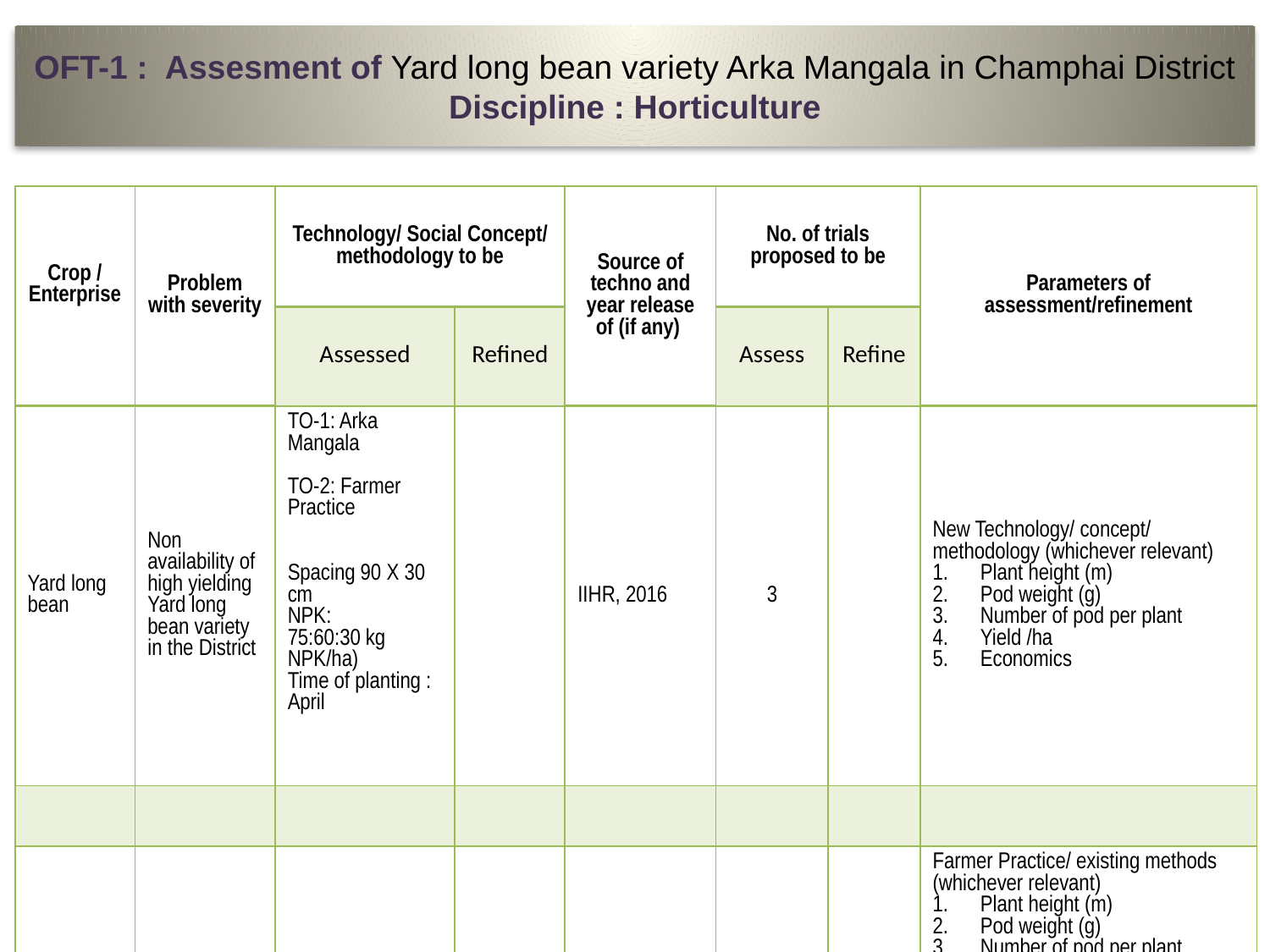

# OFT-1 :  Assesment of Yard long bean variety Arka Mangala in Champhai District Discipline : Horticulture
| Crop / Enterprise | Problem with severity | Technology/ Social Concept/ methodology to be |  | Source of techno and year release of (if any) | No. of trials proposed to be |  | Parameters of assessment/refinement |
| --- | --- | --- | --- | --- | --- | --- | --- |
|  |  | Assessed | Refined |  | Assess | Refine |  |
| Yard long bean | Non availability of high yielding Yard long bean variety in the District | TO-1: Arka Mangala TO-2: Farmer Practice Spacing 90 X 30 cm NPK: 75:60:30 kg NPK/ha) Time of planting : April |  | IIHR, 2016 | 3 |  | New Technology/ concept/ methodology (whichever relevant) Plant height (m) Pod weight (g) Number of pod per plant Yield /ha Economics |
|  |  |  |  |  |  |  |  |
|  |  |  |  |  |  |  | Farmer Practice/ existing methods (whichever relevant) Plant height (m) Pod weight (g) Number of pod per plant Yield /ha Economics |
|  |  |  |  |  |  |  |  |